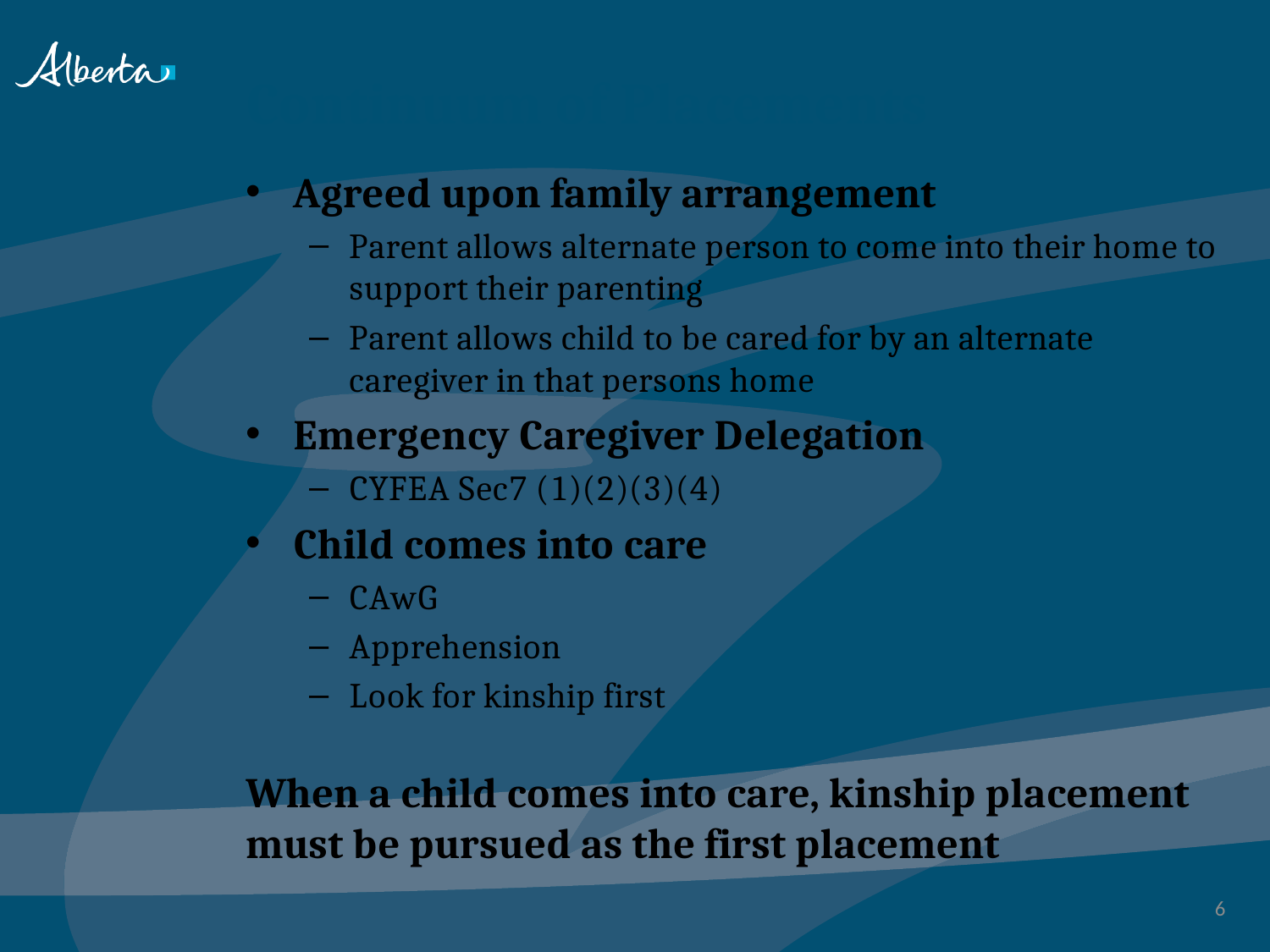

# Continuum of Placements
Agreed upon family arrangement
Parent allows alternate person to come into their home to support their parenting
Parent allows child to be cared for by an alternate caregiver in that persons home
Emergency Caregiver Delegation
CYFEA Sec7 (1)(2)(3)(4)
Child comes into care
CAwG
Apprehension
Look for kinship first

When a child comes into care, kinship placement must be pursued as the first placement

6